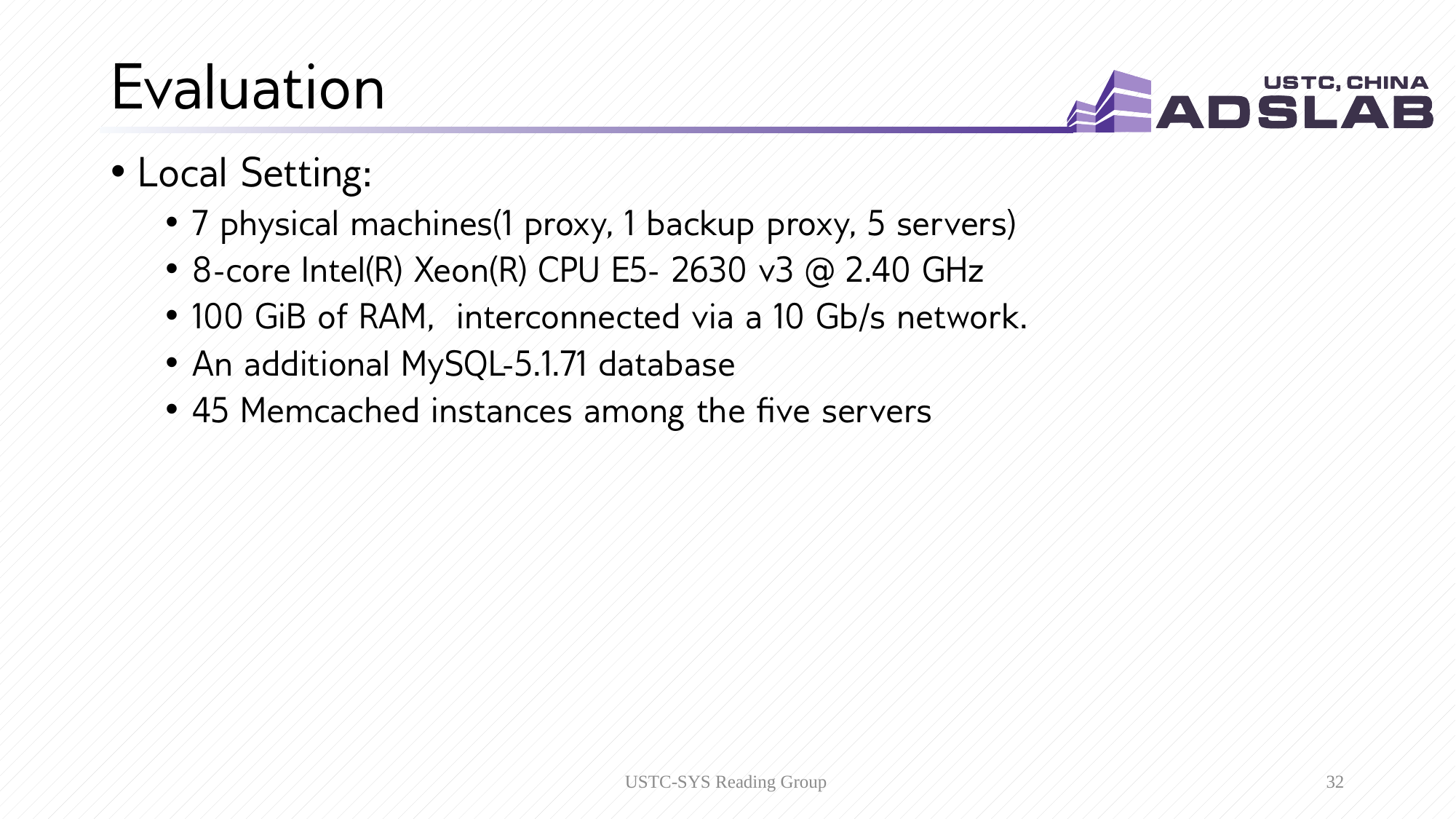

# Evaluation
Local Setting:
7 physical machines(1 proxy, 1 backup proxy, 5 servers)
8-core Intel(R) Xeon(R) CPU E5- 2630 v3 @ 2.40 GHz
100 GiB of RAM,  interconnected via a 10 Gb/s network.
An additional MySQL-5.1.71 database
45 Memcached instances among the five servers

USTC-SYS Reading Group